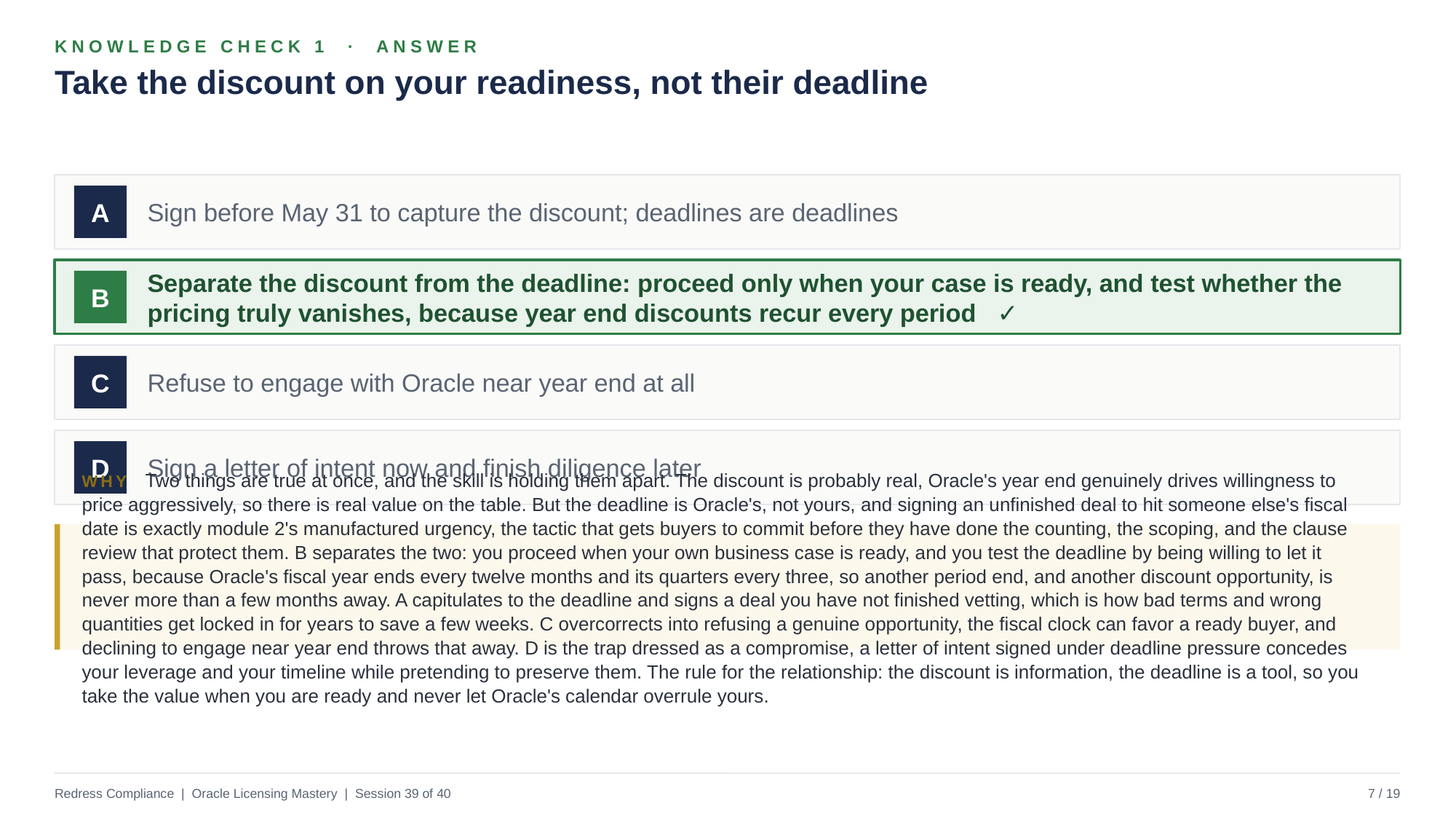

KNOWLEDGE CHECK 1  ·  ANSWER
Take the discount on your readiness, not their deadline

Sign before May 31 to capture the discount; deadlines are deadlines

A

Separate the discount from the deadline: proceed only when your case is ready, and test whether the pricing truly vanishes, because year end discounts recur every period   ✓

B

Refuse to engage with Oracle near year end at all

C

Sign a letter of intent now and finish diligence later

D

WHY  Two things are true at once, and the skill is holding them apart. The discount is probably real, Oracle's year end genuinely drives willingness to price aggressively, so there is real value on the table. But the deadline is Oracle's, not yours, and signing an unfinished deal to hit someone else's fiscal date is exactly module 2's manufactured urgency, the tactic that gets buyers to commit before they have done the counting, the scoping, and the clause review that protect them. B separates the two: you proceed when your own business case is ready, and you test the deadline by being willing to let it pass, because Oracle's fiscal year ends every twelve months and its quarters every three, so another period end, and another discount opportunity, is never more than a few months away. A capitulates to the deadline and signs a deal you have not finished vetting, which is how bad terms and wrong quantities get locked in for years to save a few weeks. C overcorrects into refusing a genuine opportunity, the fiscal clock can favor a ready buyer, and declining to engage near year end throws that away. D is the trap dressed as a compromise, a letter of intent signed under deadline pressure concedes your leverage and your timeline while pretending to preserve them. The rule for the relationship: the discount is information, the deadline is a tool, so you take the value when you are ready and never let Oracle's calendar overrule yours.

Redress Compliance  |  Oracle Licensing Mastery  |  Session 39 of 40
7 / 19